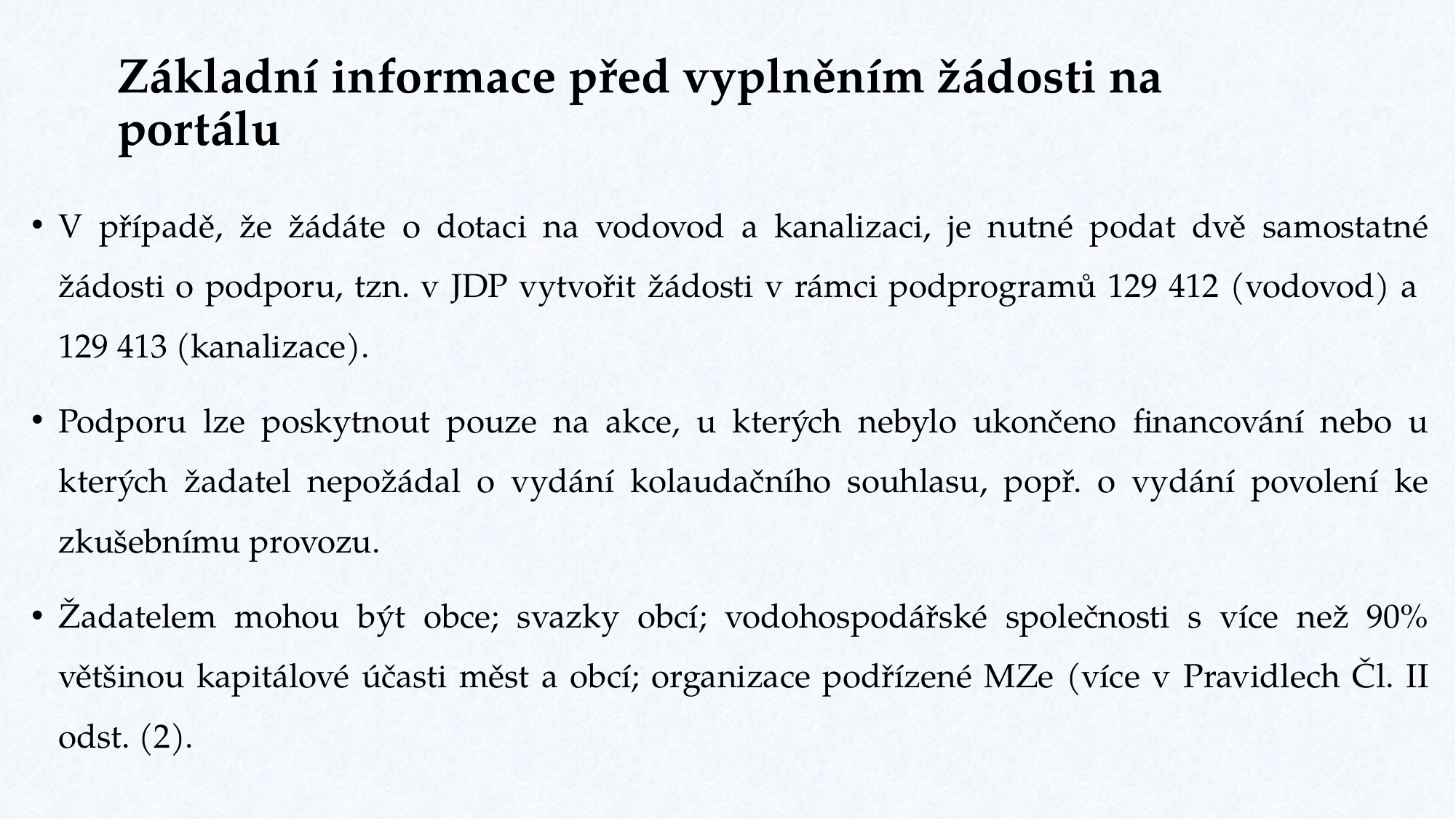

# Základní informace před vyplněním žádosti na portálu
V případě, že žádáte o dotaci na vodovod a kanalizaci, je nutné podat dvě samostatné žádosti o podporu, tzn. v JDP vytvořit žádosti v rámci podprogramů 129 412 (vodovod) a  129 413 (kanalizace).
Podporu lze poskytnout pouze na akce, u kterých nebylo ukončeno financování nebo u kterých žadatel nepožádal o vydání kolaudačního souhlasu, popř. o vydání povolení ke zkušebnímu provozu.
Žadatelem mohou být obce; svazky obcí; vodohospodářské společnosti s více než 90% většinou kapitálové účasti měst a obcí; organizace podřízené MZe (více v Pravidlech Čl. II odst. (2).